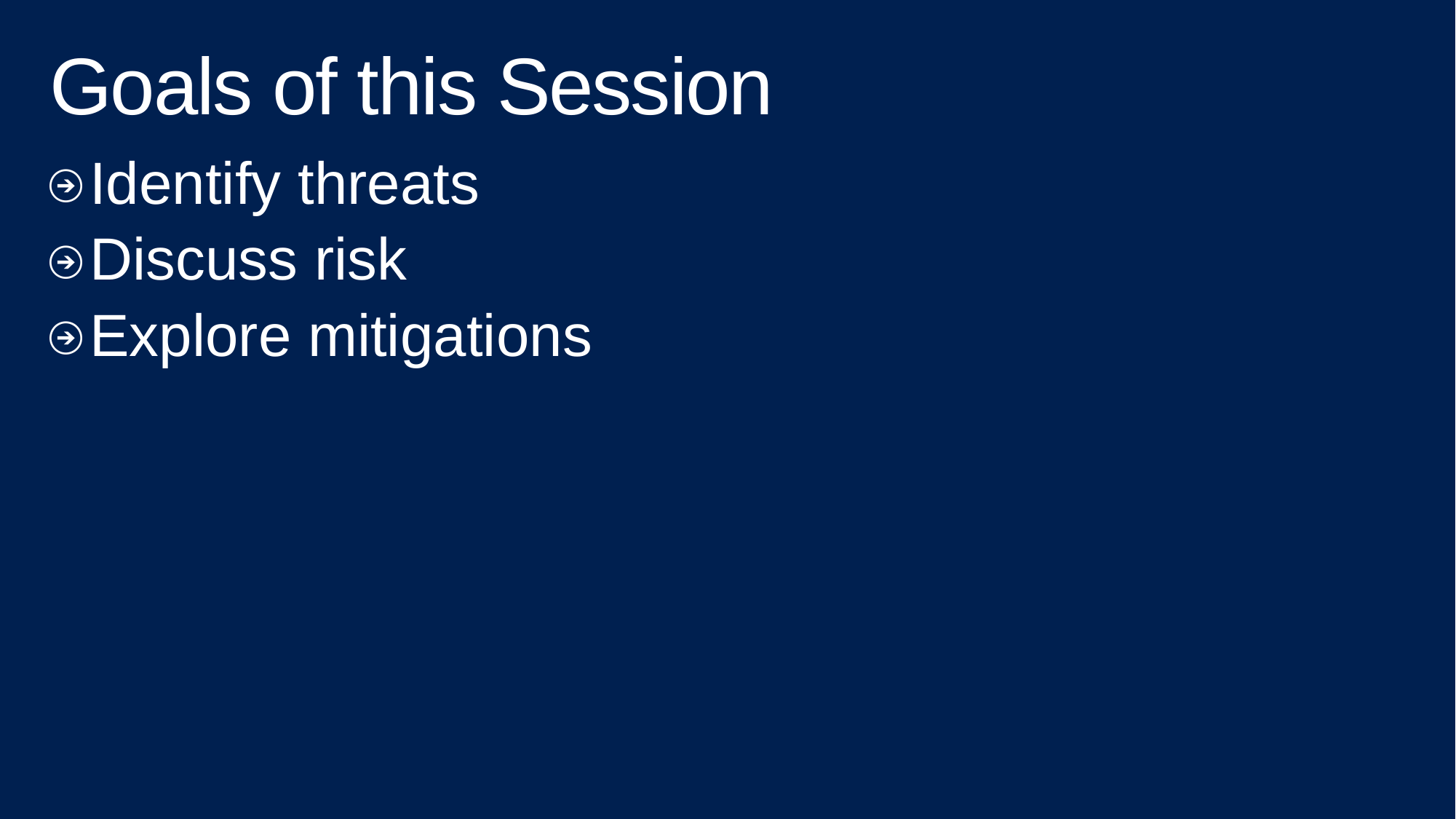

# Goals of this Session
Identify threats
Discuss risk
Explore mitigations